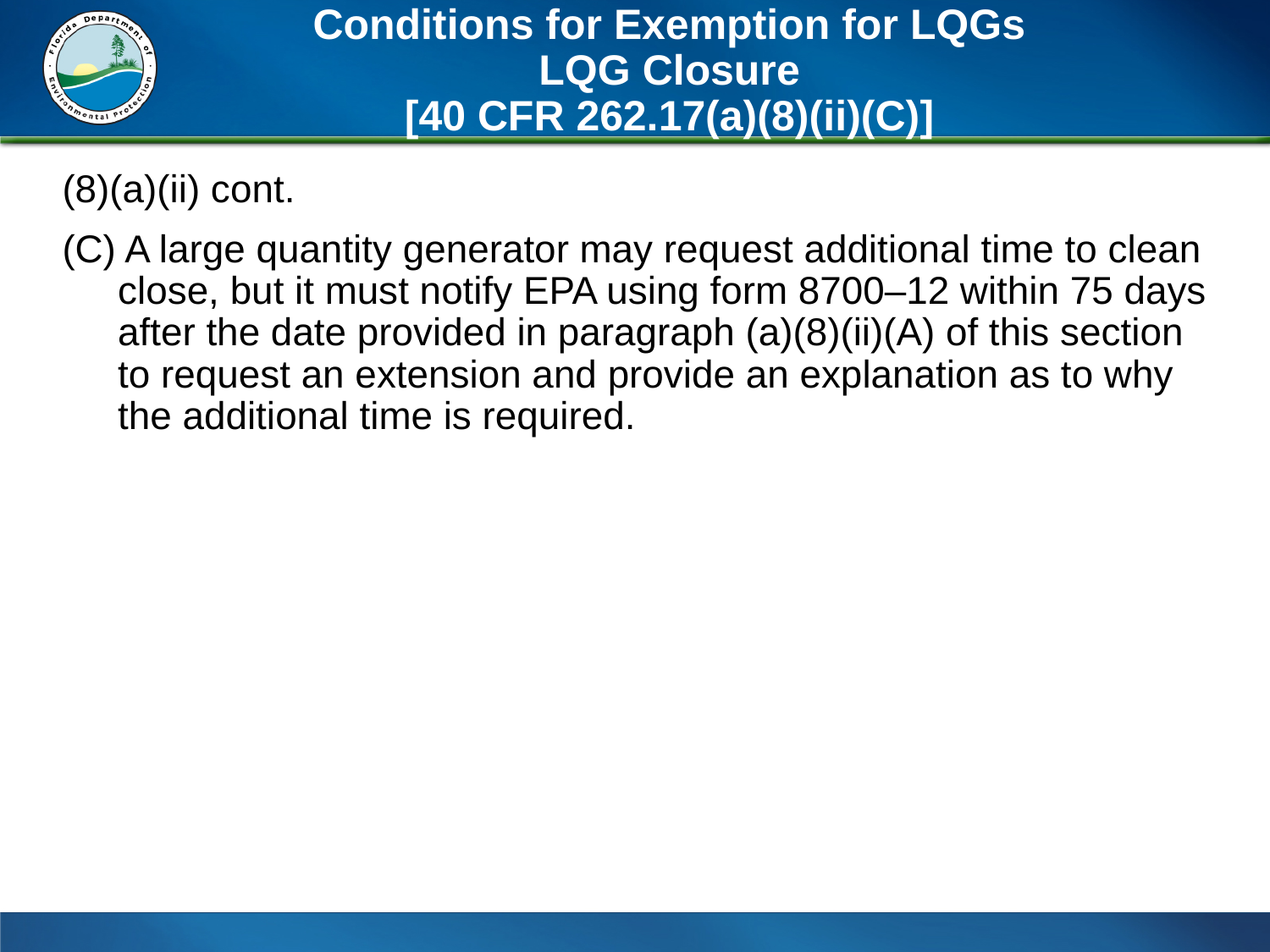

# Conditions for Exemption for LQGs LQG Closure [40 CFR 262.17(a)(8)(ii)(C)]
(8)(a)(ii) cont.
(C) A large quantity generator may request additional time to clean close, but it must notify EPA using form 8700–12 within 75 days after the date provided in paragraph (a)(8)(ii)(A) of this section to request an extension and provide an explanation as to why the additional time is required.